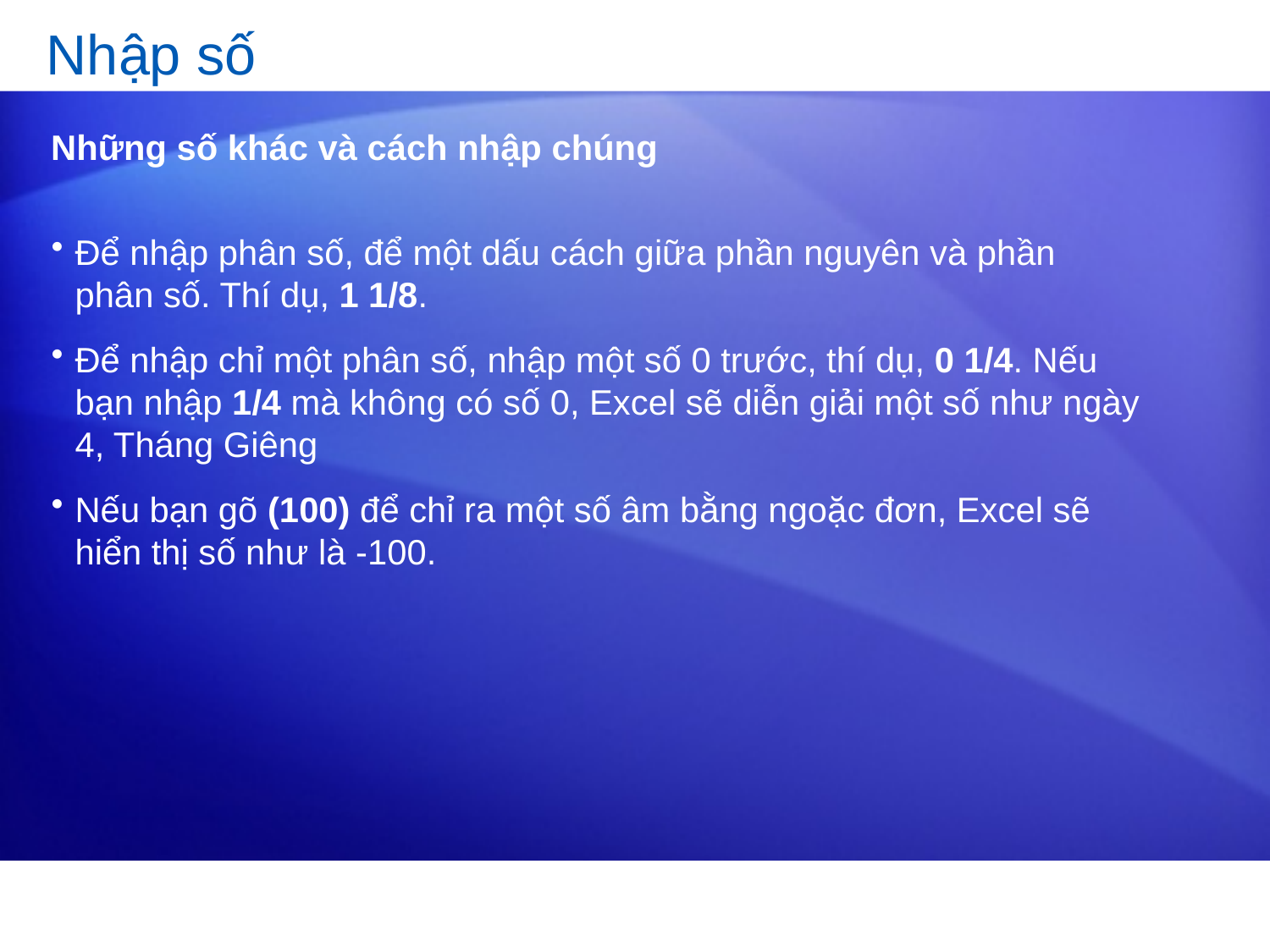

# Nhập số
Những số khác và cách nhập chúng
Để nhập phân số, để một dấu cách giữa phần nguyên và phần phân số. Thí dụ, 1 1/8.
Để nhập chỉ một phân số, nhập một số 0 trước, thí dụ, 0 1/4. Nếu bạn nhập 1/4 mà không có số 0, Excel sẽ diễn giải một số như ngày 4, Tháng Giêng
Nếu bạn gõ (100) để chỉ ra một số âm bằng ngoặc đơn, Excel sẽ hiển thị số như là -100.